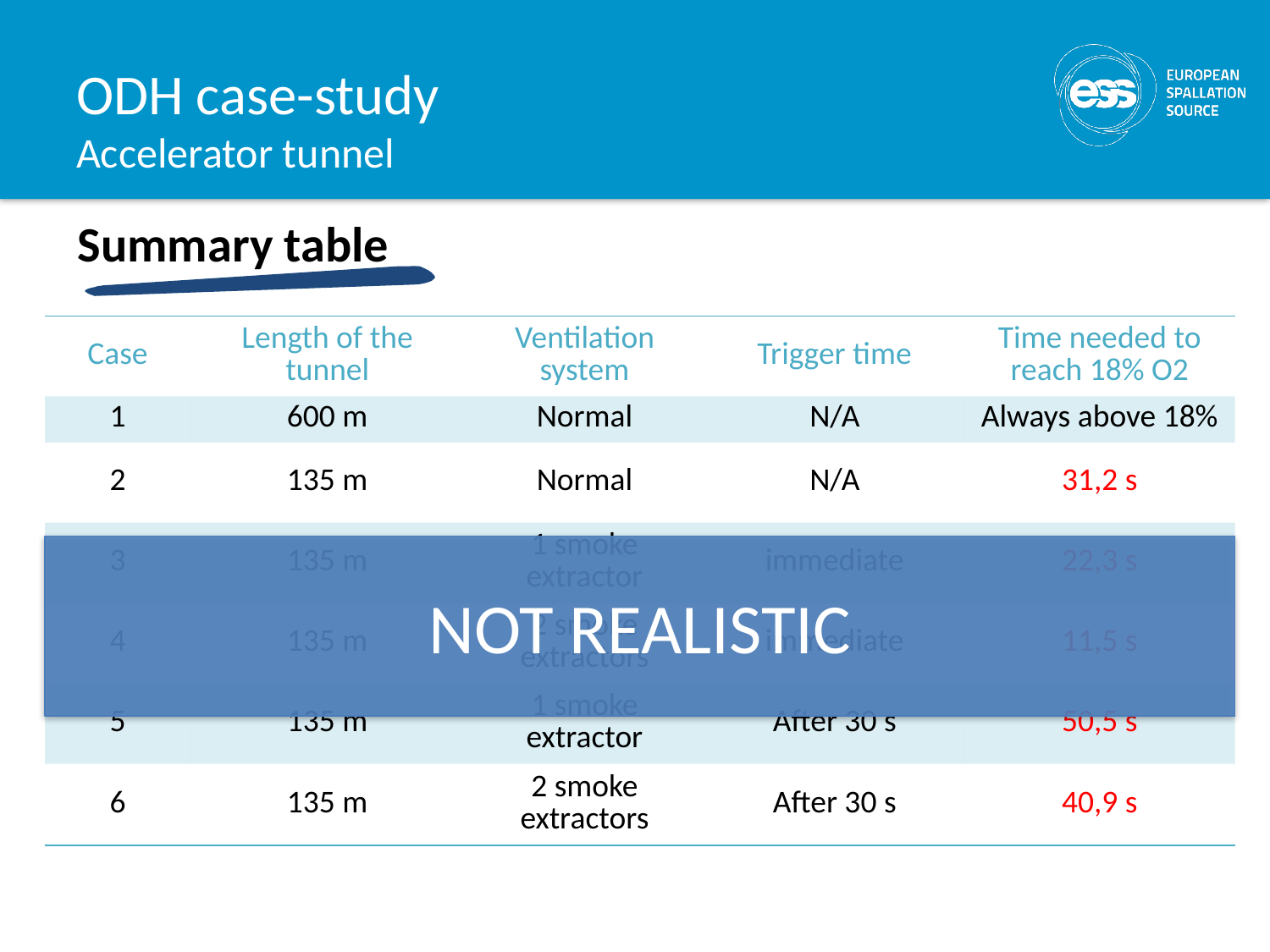

# ODH case-study Accelerator tunnel
Summary table

| Case | Length of the tunnel | Ventilation system | Trigger time | Time needed to reach 18% O2 |
| --- | --- | --- | --- | --- |
| 1 | 600 m | Normal | N/A | Always above 18% |
| 2 | 135 m | Normal | N/A | 31,2 s |
| 3 | 135 m | 1 smoke extractor | immediate | 22,3 s |
| 4 | 135 m | 2 smoke extractors | immediate | 11,5 s |
| 5 | 135 m | 1 smoke extractor | After 30 s | 50,5 s |
| 6 | 135 m | 2 smoke extractors | After 30 s | 40,9 s |
NOT REALISTIC